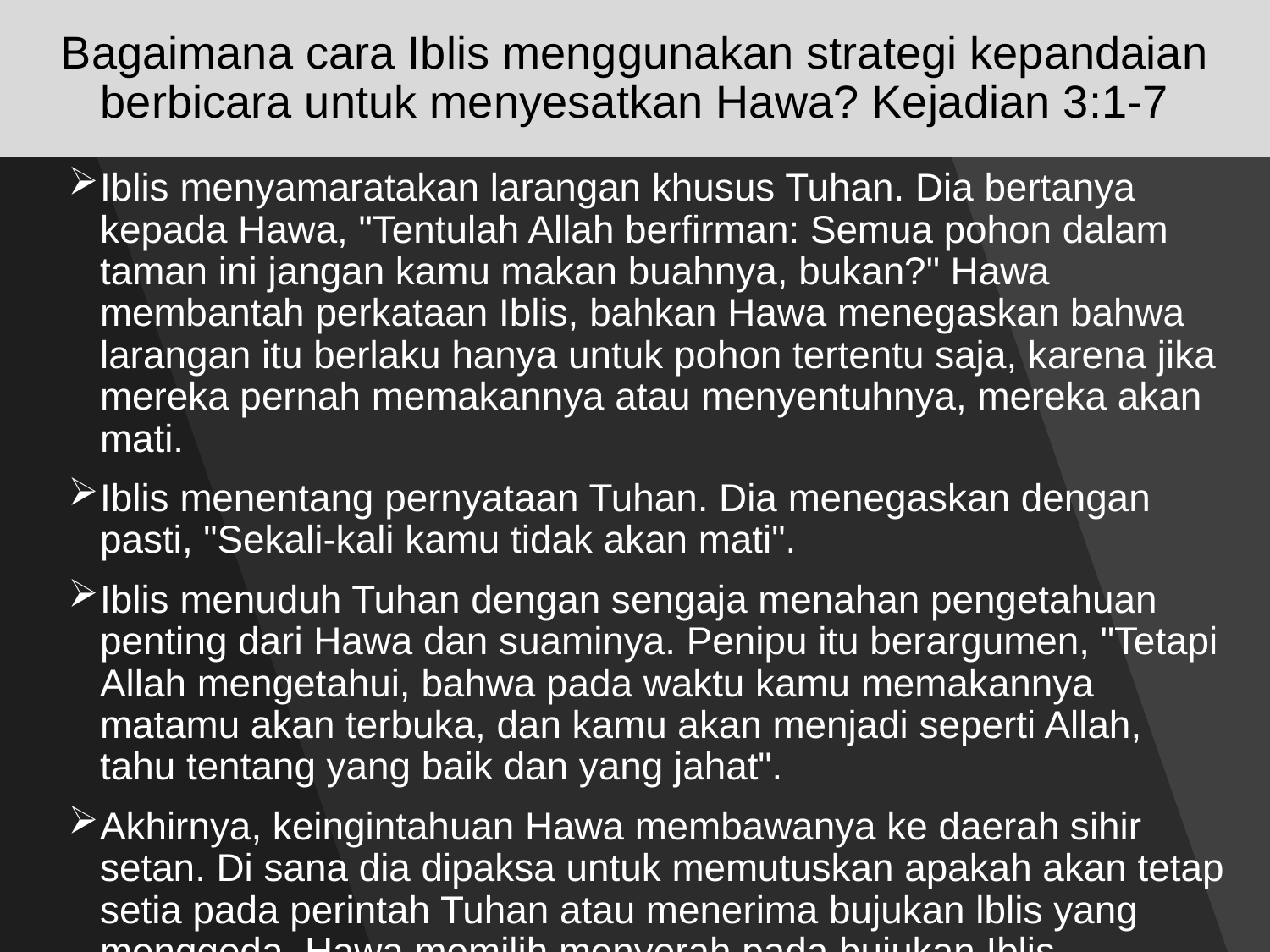

# Bagaimana cara Iblis menggunakan strategi kepandaian berbicara untuk menyesatkan Hawa? Kejadian 3:1-7
Iblis menyamaratakan larangan khusus Tuhan. Dia bertanya kepada Hawa, "Tentulah Allah berfirman: Semua pohon dalam taman ini jangan kamu makan buahnya, bukan?" Hawa membantah perkataan Iblis, bahkan Hawa menegaskan bahwa larangan itu berlaku hanya untuk pohon tertentu saja, karena jika mereka pernah memakannya atau menyentuhnya, mereka akan mati.
Iblis menentang pernyataan Tuhan. Dia menegaskan dengan pasti, "Sekali-kali kamu tidak akan mati".
Iblis menuduh Tuhan dengan sengaja menahan pengetahuan penting dari Hawa dan suaminya. Penipu itu berargumen, "Tetapi Allah mengetahui, bahwa pada waktu kamu memakannya matamu akan terbuka, dan kamu akan menjadi seperti Allah, tahu tentang yang baik dan yang jahat".
Akhirnya, keingintahuan Hawa membawanya ke daerah sihir setan. Di sana dia dipaksa untuk memutuskan apakah akan tetap setia pada perintah Tuhan atau menerima bujukan lblis yang menggoda. Hawa memilih menyerah pada bujukan Iblis.